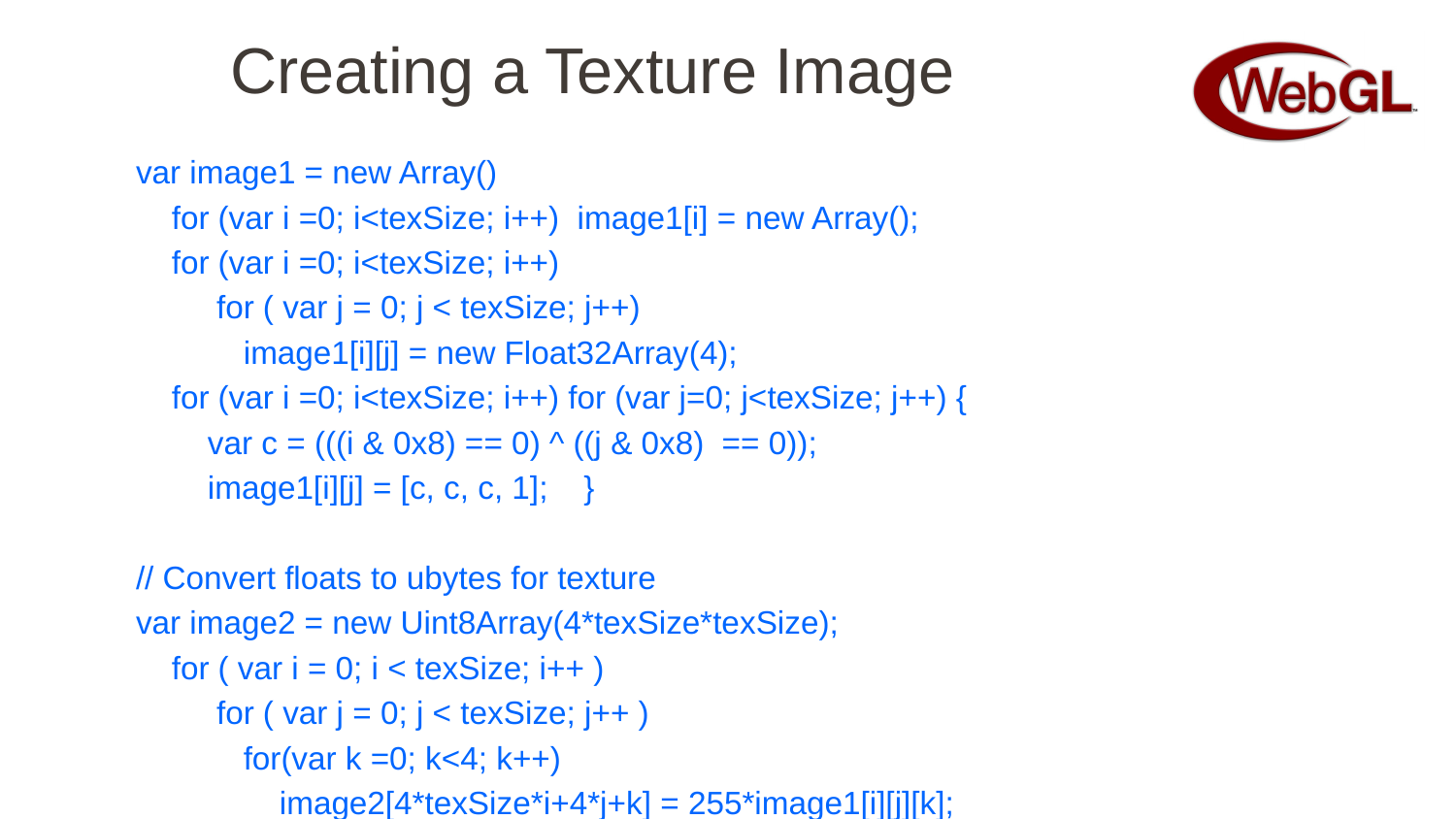

# Creating a Texture Image
var image1 = new Array()
    for (var i =0; i<texSize; i++)  image1[i] = new Array();
    for (var i =0; i<texSize; i++)
         for ( var j = 0; j < texSize; j++)
            image1[i][j] = new Float32Array(4);
    for (var i =0; i<texSize; i++) for (var j=0; j<texSize; j++) {
        var c = (((i & 0x8) == 0) ^ ((j & 0x8)  == 0));
        image1[i][j] = [c, c, c, 1];    }

// Convert floats to ubytes for texture
var image2 = new Uint8Array(4*texSize*texSize);
    for ( var i = 0; i < texSize; i++ )
         for ( var j = 0; j < texSize; j++ )
            for(var k =0; k<4; k++)
                image2[4*texSize*i+4*j+k] = 255*image1[i][j][k];